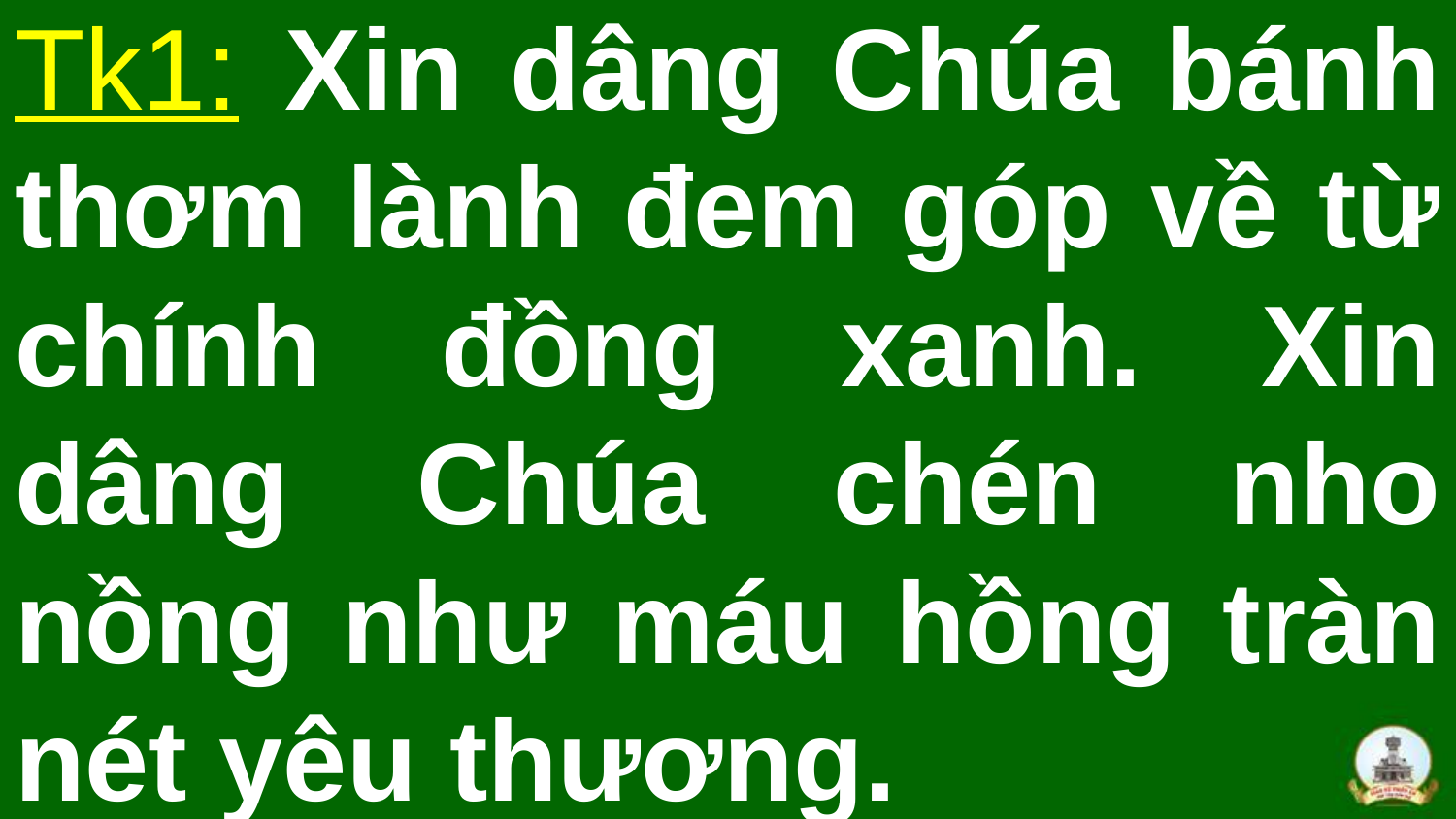

# Tk1: Xin dâng Chúa bánh thơm lành đem góp về từ chính đồng xanh. Xin dâng Chúa chén nho nồng như máu hồng tràn nét yêu thương.